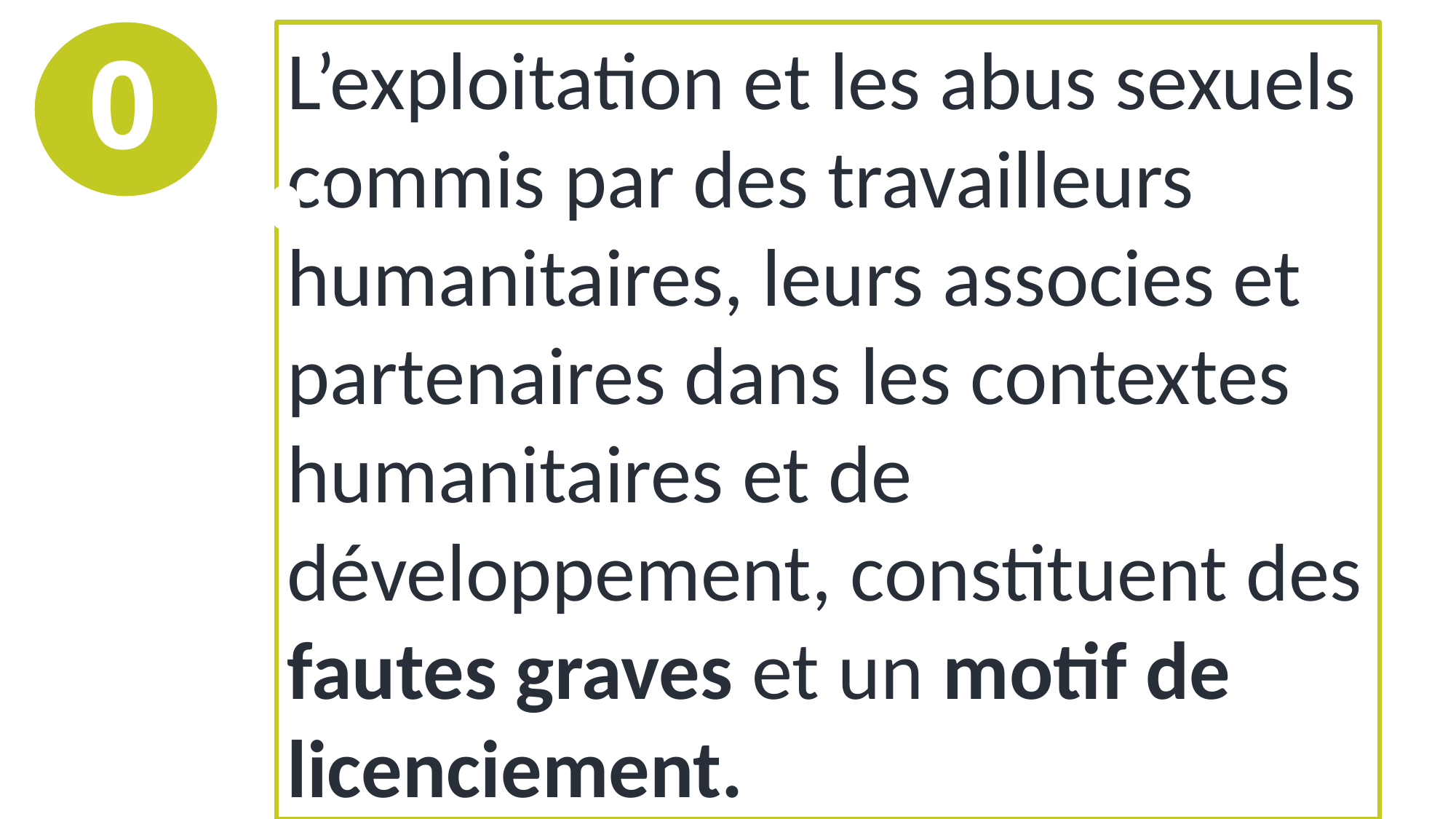

01
L’exploitation et les abus sexuels commis par des travailleurs humanitaires, leurs associes et partenaires dans les contextes humanitaires et de développement, constituent des fautes graves et un motif de licenciement.
01